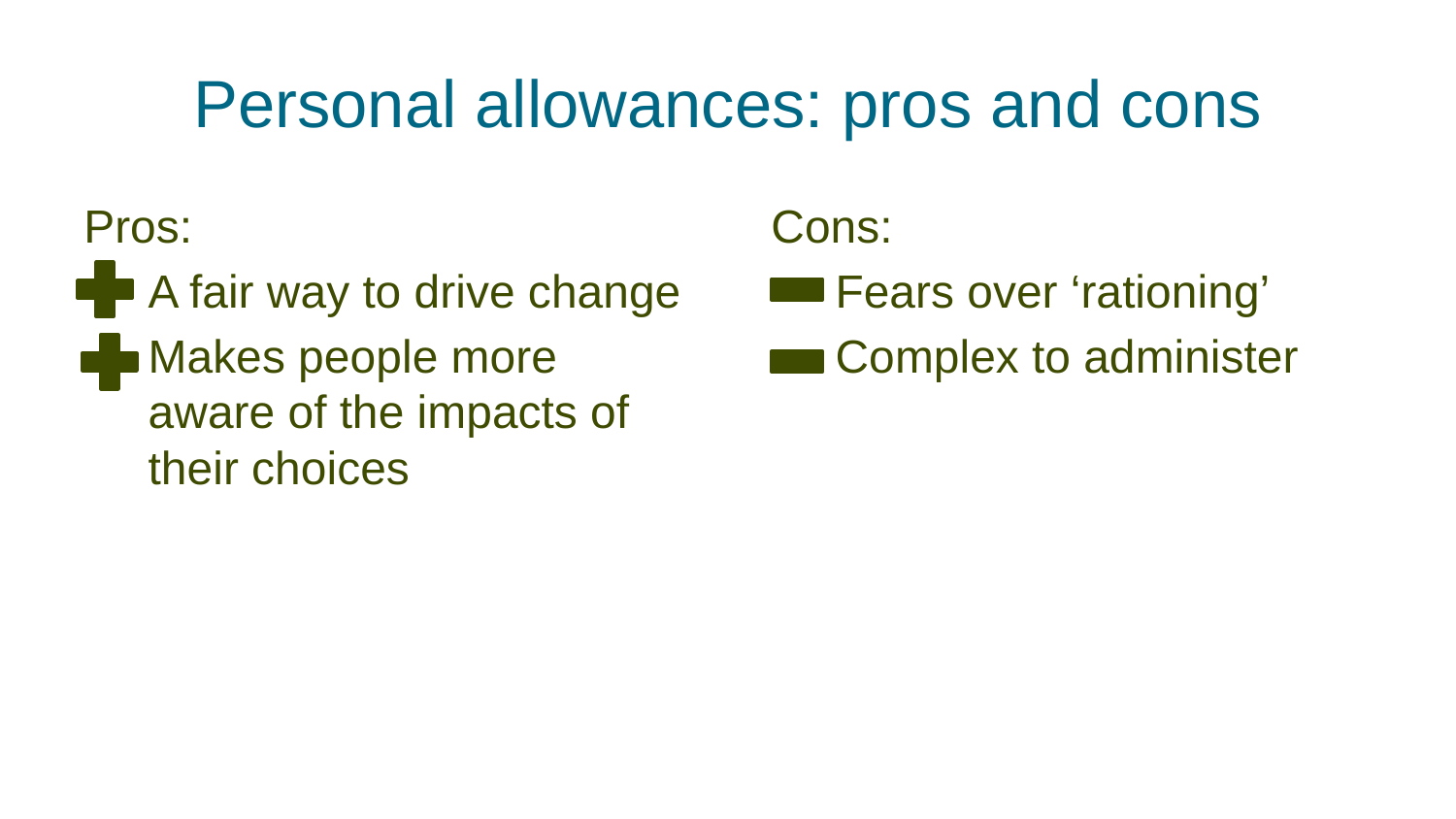

# Personal allowances: pros and cons
Pros:
A fair way to drive change
Makes people more aware of the impacts of their choices

Cons:
Fears over ‘rationing’
Complex to administer